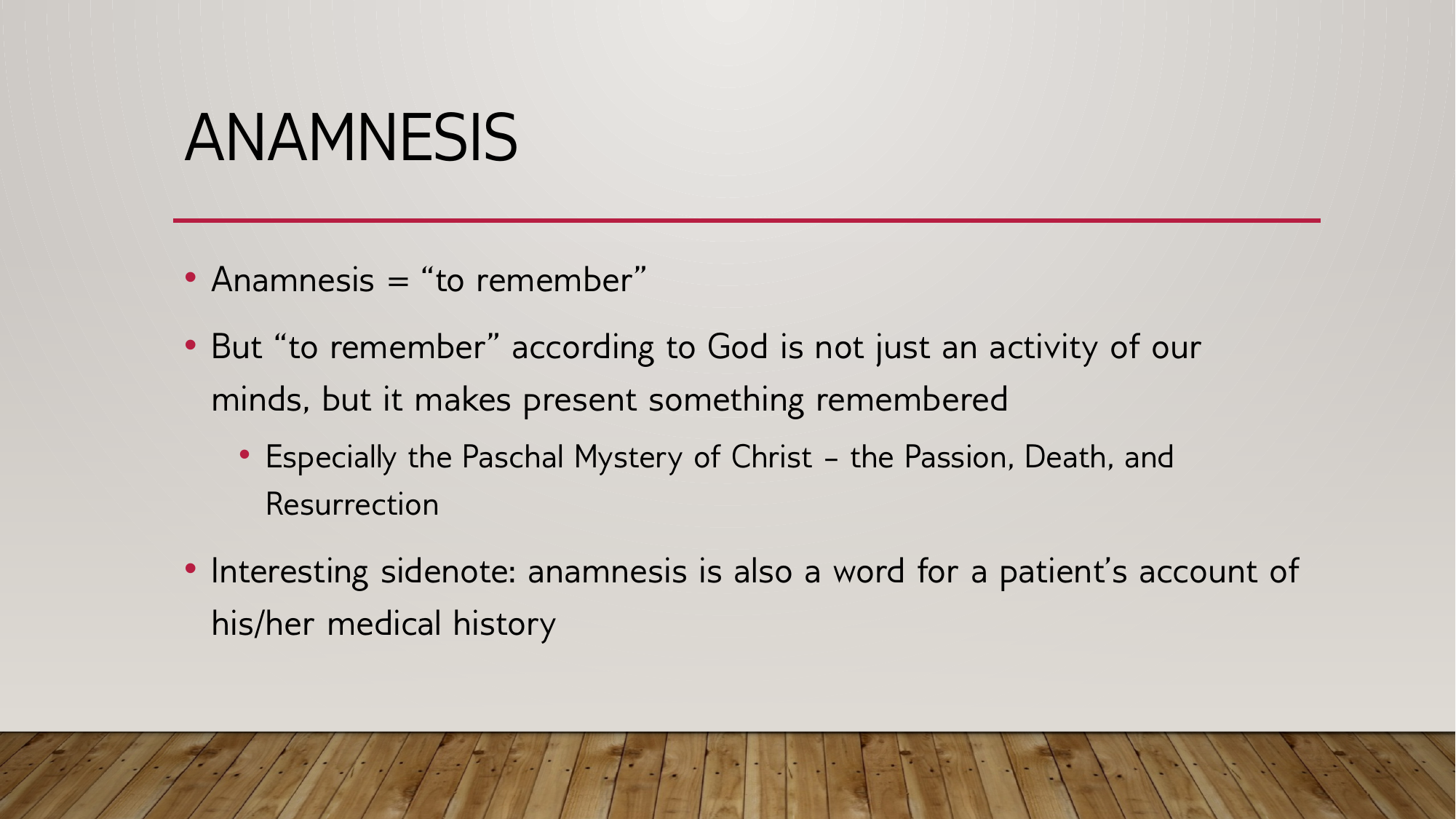

# Anamnesis
Anamnesis = “to remember”
But “to remember” according to God is not just an activity of our minds, but it makes present something remembered
Especially the Paschal Mystery of Christ – the Passion, Death, and Resurrection
Interesting sidenote: anamnesis is also a word for a patient’s account of his/her medical history